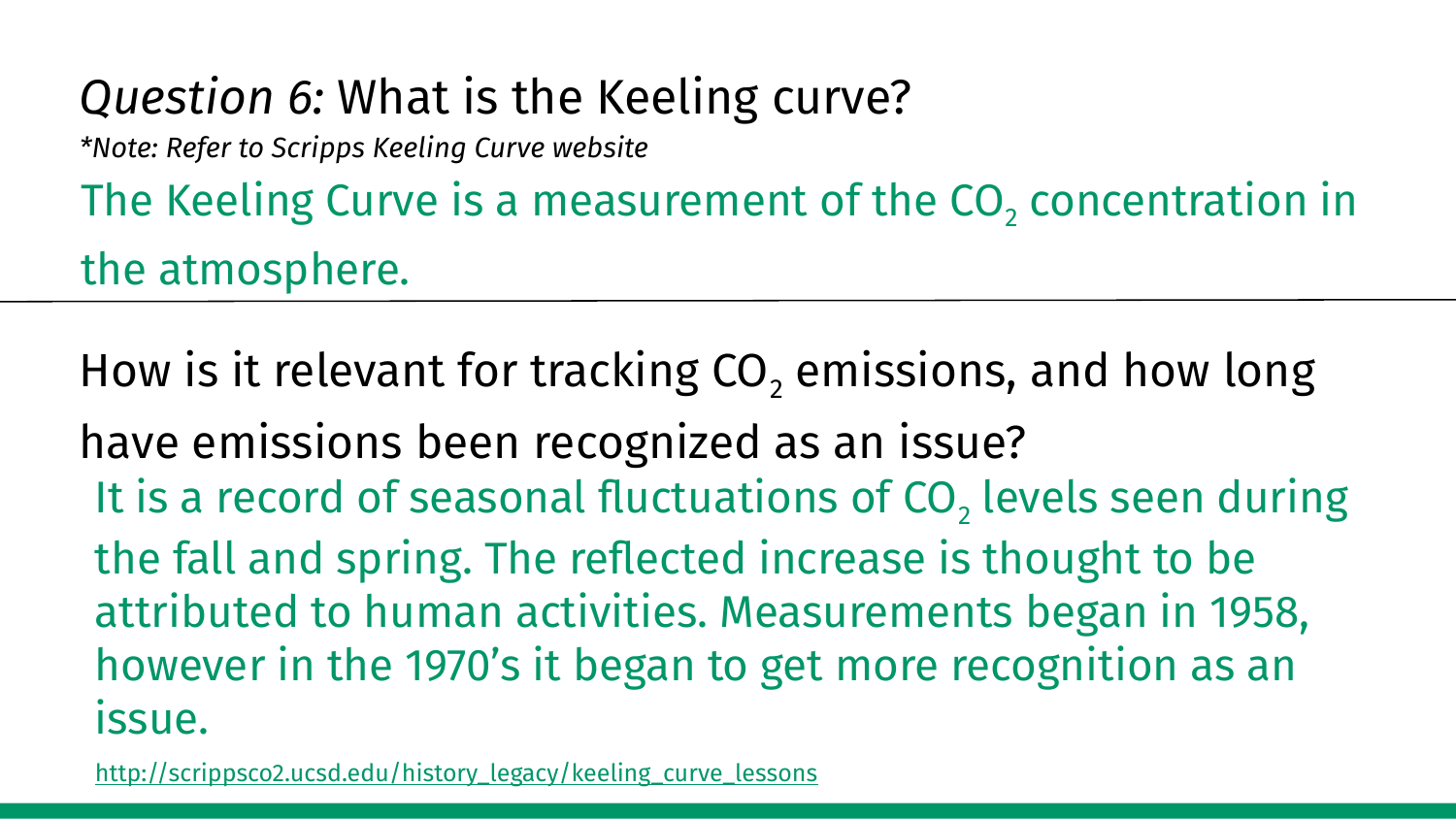

# Question 6: What is the Keeling curve? *Note: Refer to Scripps Keeling Curve website
The Keeling Curve is a measurement of the CO2 concentration in the atmosphere.
How is it relevant for tracking CO2 emissions, and how long have emissions been recognized as an issue?
It is a record of seasonal fluctuations of CO2 levels seen during the fall and spring. The reflected increase is thought to be attributed to human activities. Measurements began in 1958, however in the 1970’s it began to get more recognition as an issue.

http://scrippsco2.ucsd.edu/history_legacy/keeling_curve_lessons